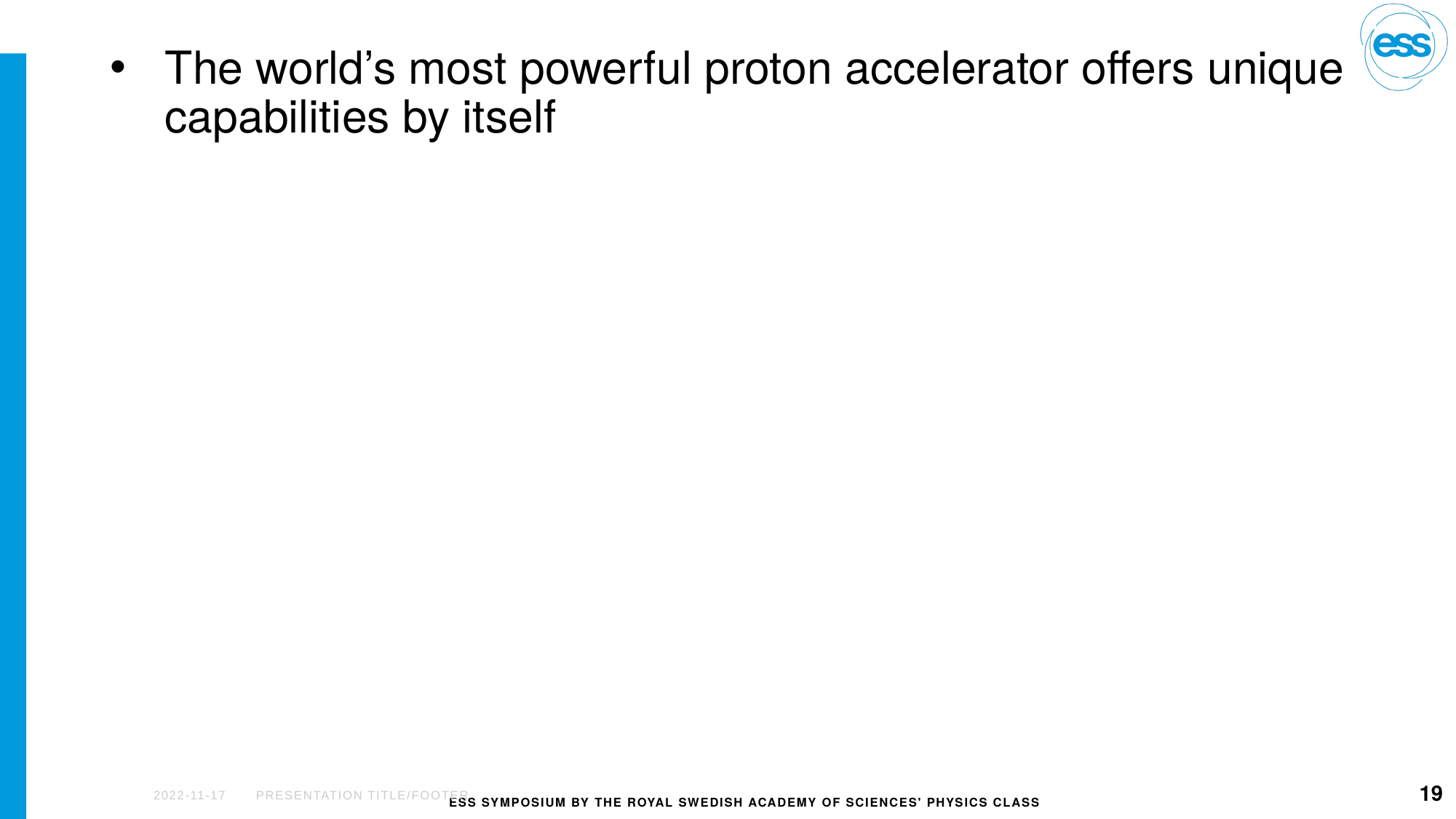

The world’s most powerful proton accelerator offers unique capabilities by itself

2022-11-17
PRESENTATION TITLE/FOOTER
19